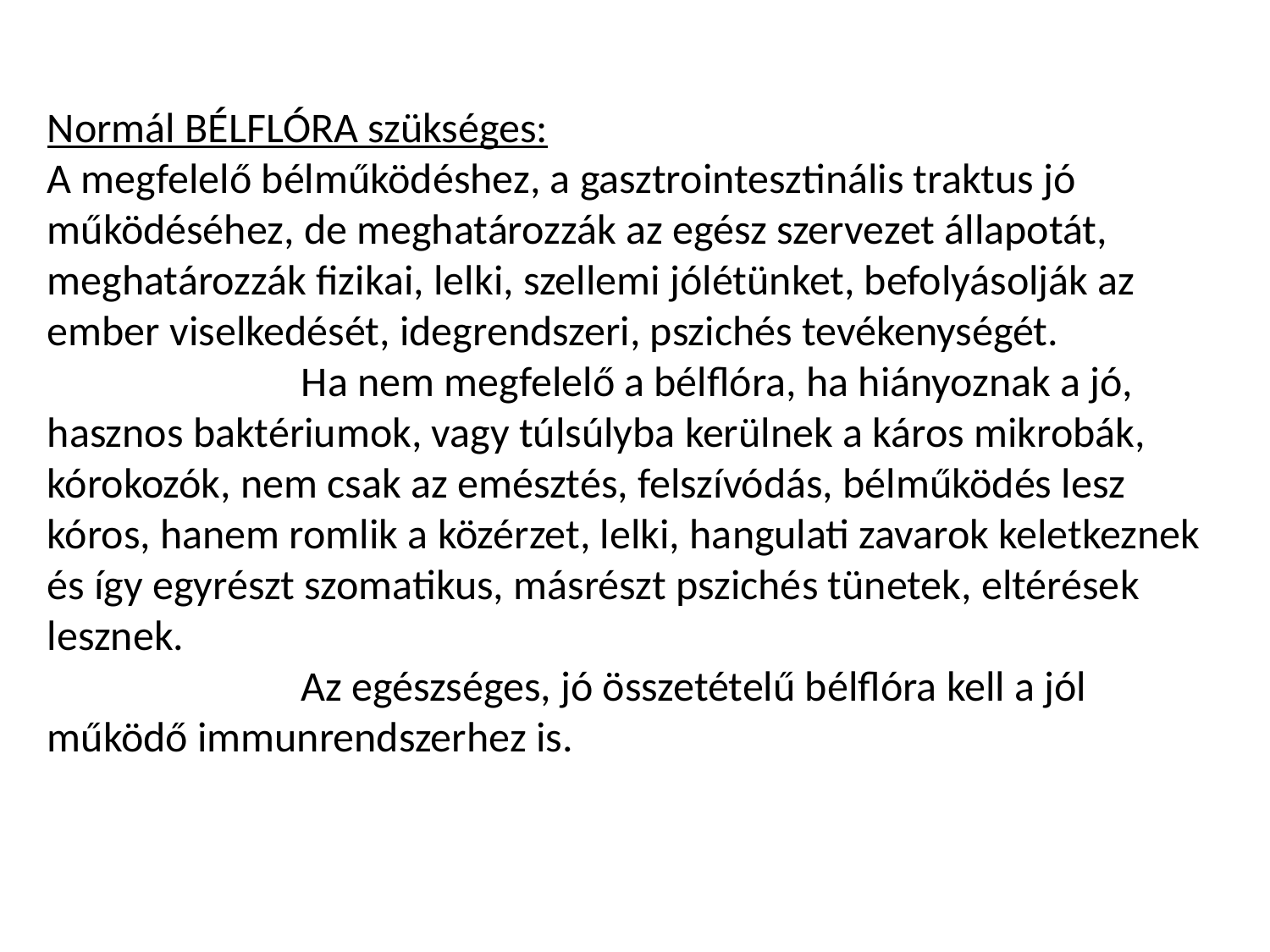

Normál BÉLFLÓRA szükséges:
A megfelelő bélműködéshez, a gasztrointesztinális traktus jó működéséhez, de meghatározzák az egész szervezet állapotát, meghatározzák fizikai, lelki, szellemi jólétünket, befolyásolják az ember viselkedését, idegrendszeri, pszichés tevékenységét.
		Ha nem megfelelő a bélflóra, ha hiányoznak a jó, hasznos baktériumok, vagy túlsúlyba kerülnek a káros mikrobák, kórokozók, nem csak az emésztés, felszívódás, bélműködés lesz kóros, hanem romlik a közérzet, lelki, hangulati zavarok keletkeznek és így egyrészt szomatikus, másrészt pszichés tünetek, eltérések lesznek.
		Az egészséges, jó összetételű bélflóra kell a jól működő immunrendszerhez is.